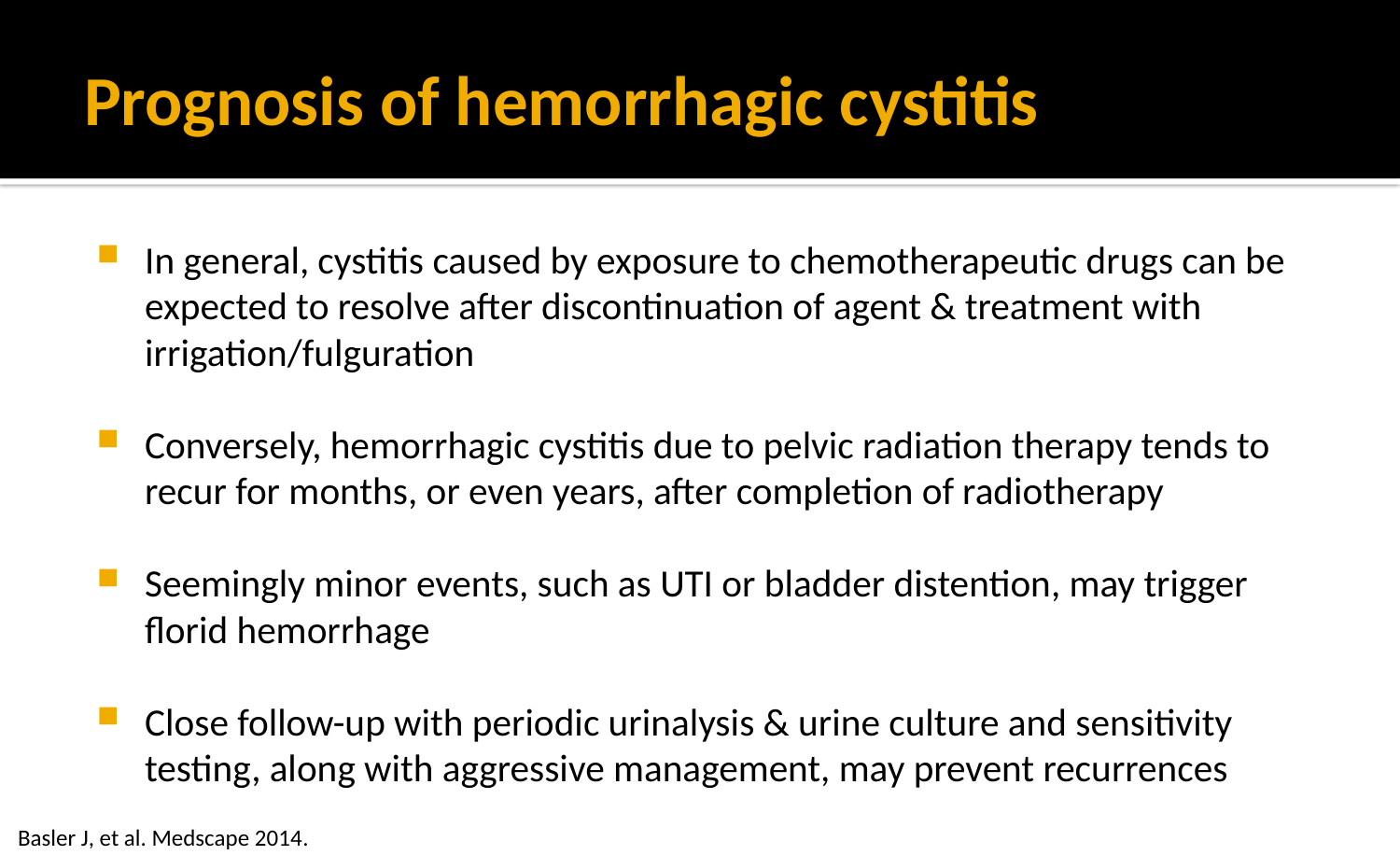

# Prognosis of hemorrhagic cystitis
In general, cystitis caused by exposure to chemotherapeutic drugs can be expected to resolve after discontinuation of agent & treatment with irrigation/fulguration

Conversely, hemorrhagic cystitis due to pelvic radiation therapy tends to recur for months, or even years, after completion of radiotherapy

Seemingly minor events, such as UTI or bladder distention, may trigger florid hemorrhage

Close follow-up with periodic urinalysis & urine culture and sensitivity testing, along with aggressive management, may prevent recurrences
Basler J, et al. Medscape 2014.